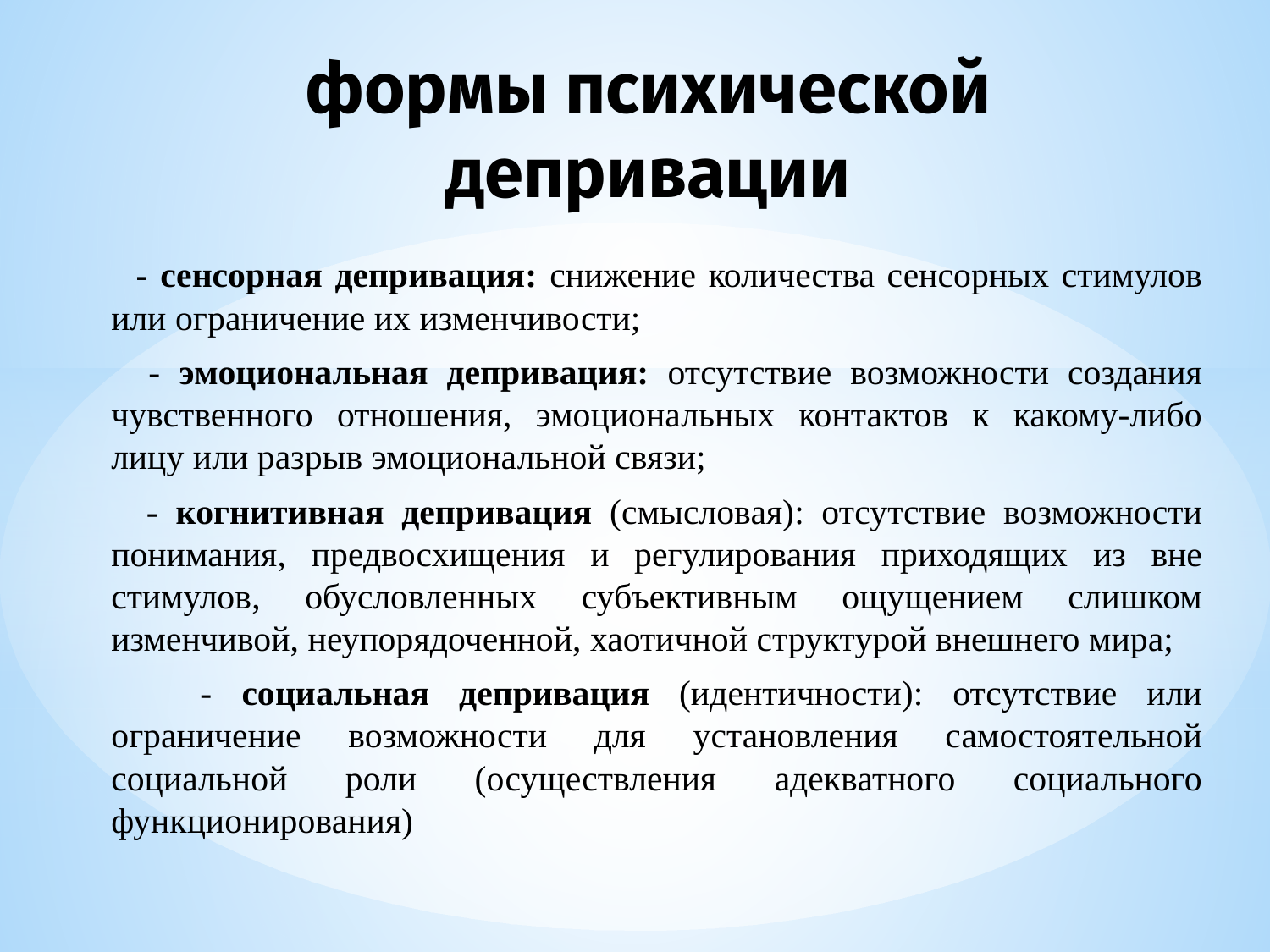

формы психической депривации
  - сенсорная депривация: снижение количества сенсорных стимулов или ограничение их изменчивости;
  - эмоциональная депривация: отсутствие возможности создания чувственного отношения, эмоциональных контактов к какому-либо лицу или разрыв эмоциональной связи;
  - когнитивная депривация (смысловая): отсутствие возможности понимания, предвосхищения и регулирования приходящих из вне стимулов, обусловленных субъективным ощущением слишком изменчивой, неупорядоченной, хаотичной структурой внешнего мира;
   - социальная депривация (идентичности): отсутствие или ограничение возможности для установления самостоятельной социальной роли (осуществления адекватного социального функционирования)